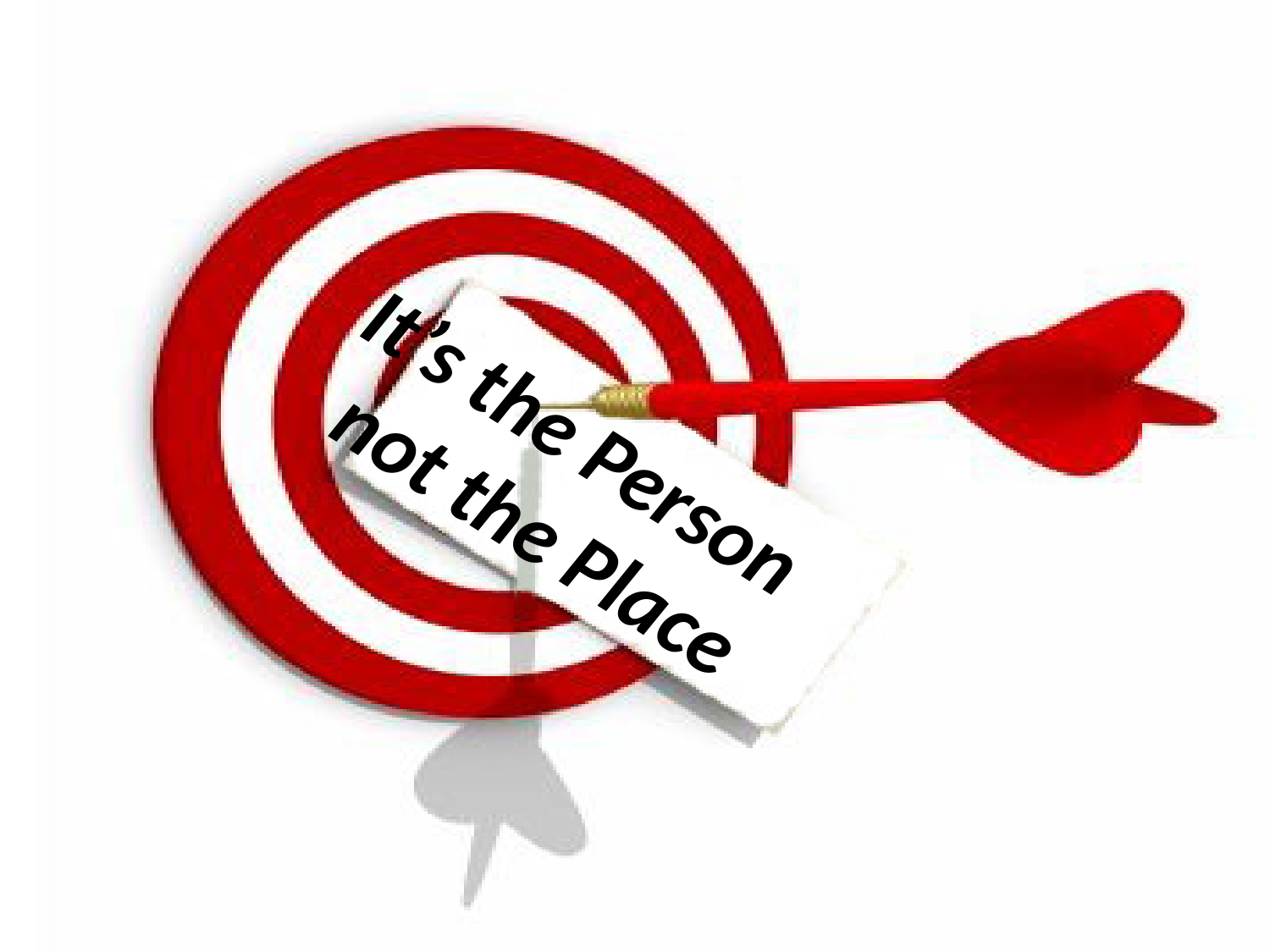

#
It’s the Person
not the Place